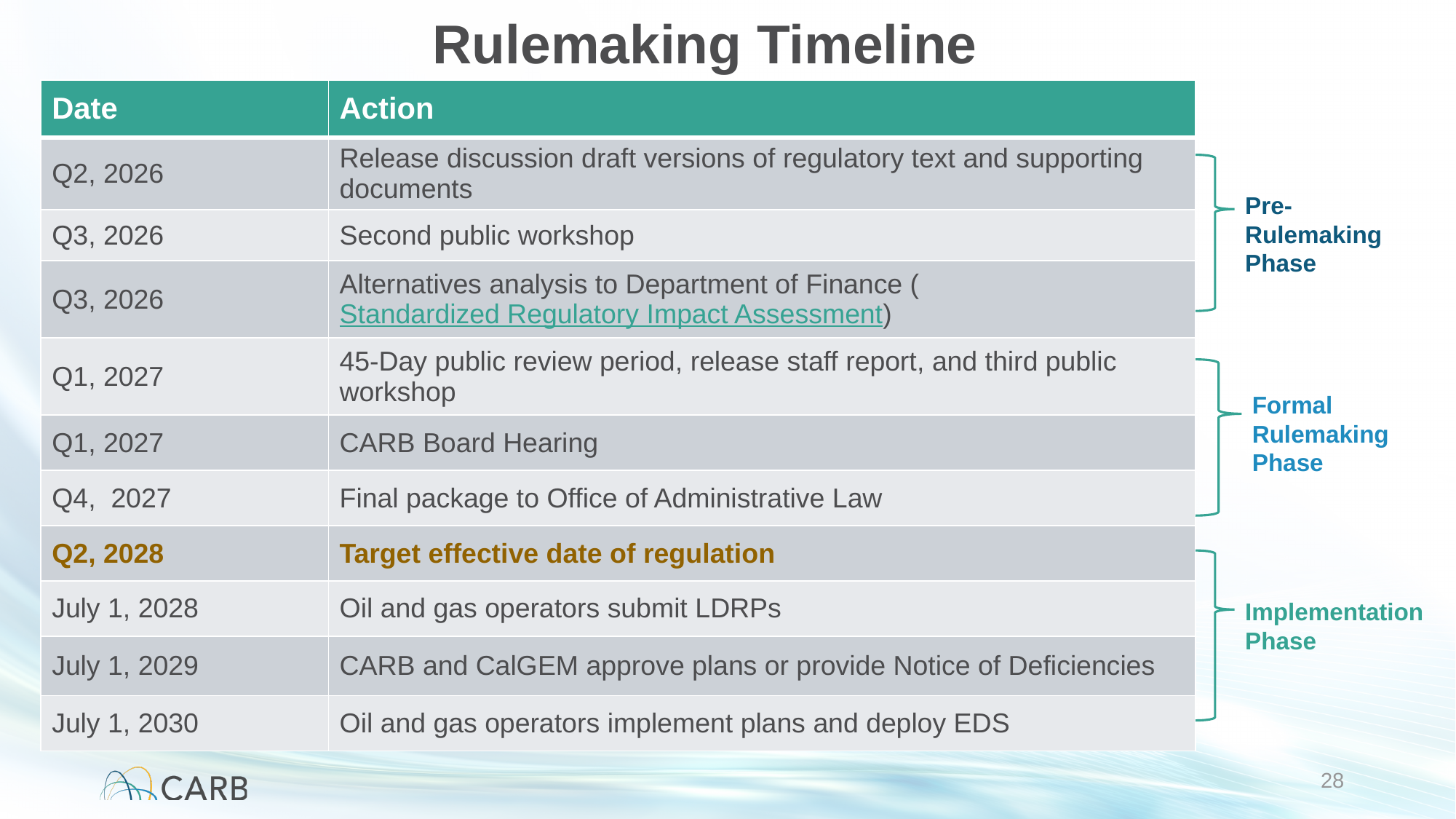

# Rulemaking Timeline
| Date | Action |
| --- | --- |
| Q2, 2026 | Release discussion draft versions of regulatory text and supporting documents |
| Q3, 2026 | Second public workshop |
| Q3, 2026 | Alternatives analysis to Department of Finance (Standardized Regulatory Impact Assessment) |
| Q1, 2027 | 45-Day public review period, release staff report, and third public workshop |
| Q1, 2027 | CARB Board Hearing |
| Q4, 2027 | Final package to Office of Administrative Law |
| Q2, 2028 | Target effective date of regulation |
| July 1, 2028 | Oil and gas operators submit LDRPs |
| July 1, 2029 | CARB and CalGEM approve plans or provide Notice of Deficiencies |
| July 1, 2030 | Oil and gas operators implement plans and deploy EDS |

Pre-Rulemaking Phase

Formal Rulemaking Phase

Implementation Phase
28